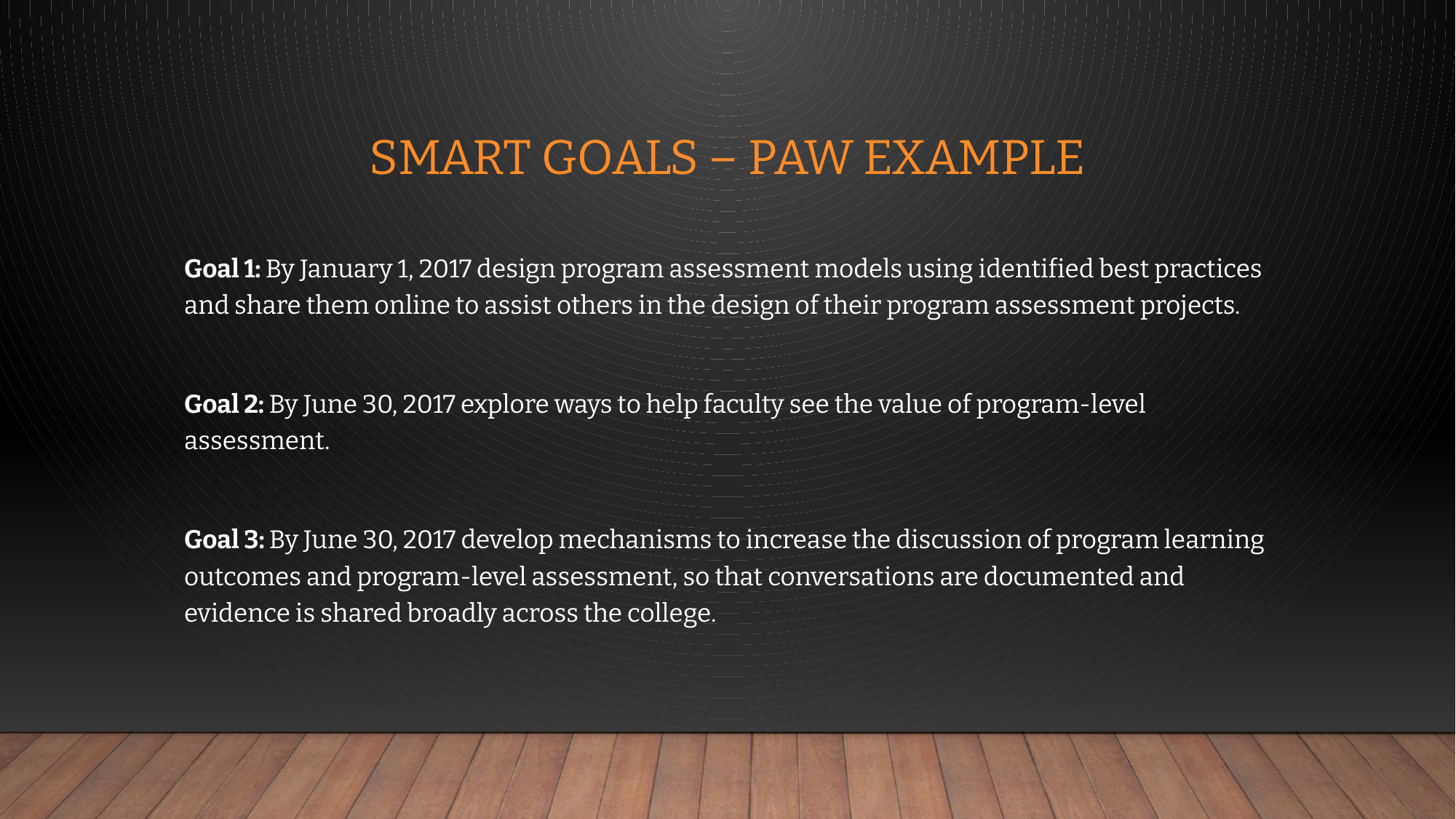

# SMART Goals – PAW Example
Goal 1: By January 1, 2017 design program assessment models using identified best practices and share them online to assist others in the design of their program assessment projects.

Goal 2: By June 30, 2017 explore ways to help faculty see the value of program-level assessment.

Goal 3: By June 30, 2017 develop mechanisms to increase the discussion of program learning outcomes and program-level assessment, so that conversations are documented and evidence is shared broadly across the college.